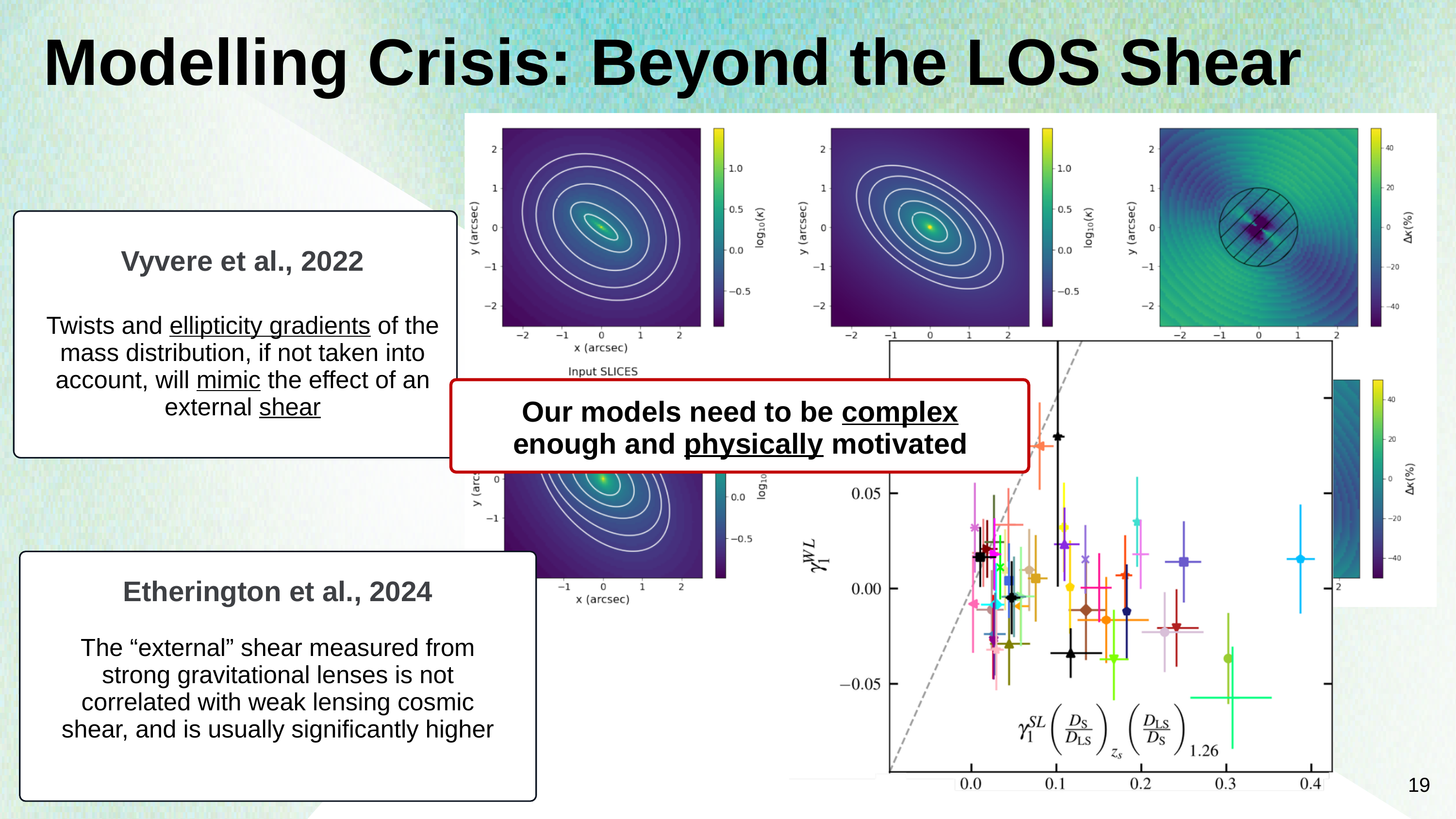

Modelling Crisis: Beyond the LOS Shear

Vyvere et al., 2022
Twists and ellipticity gradients of the mass distribution, if not taken into account, will mimic the effect of an external shear

Etherington et al., 2024
The “external” shear measured from strong gravitational lenses is not correlated with weak lensing cosmic shear, and is usually significantly higher

Our models need to be complex enough and physically motivated

19